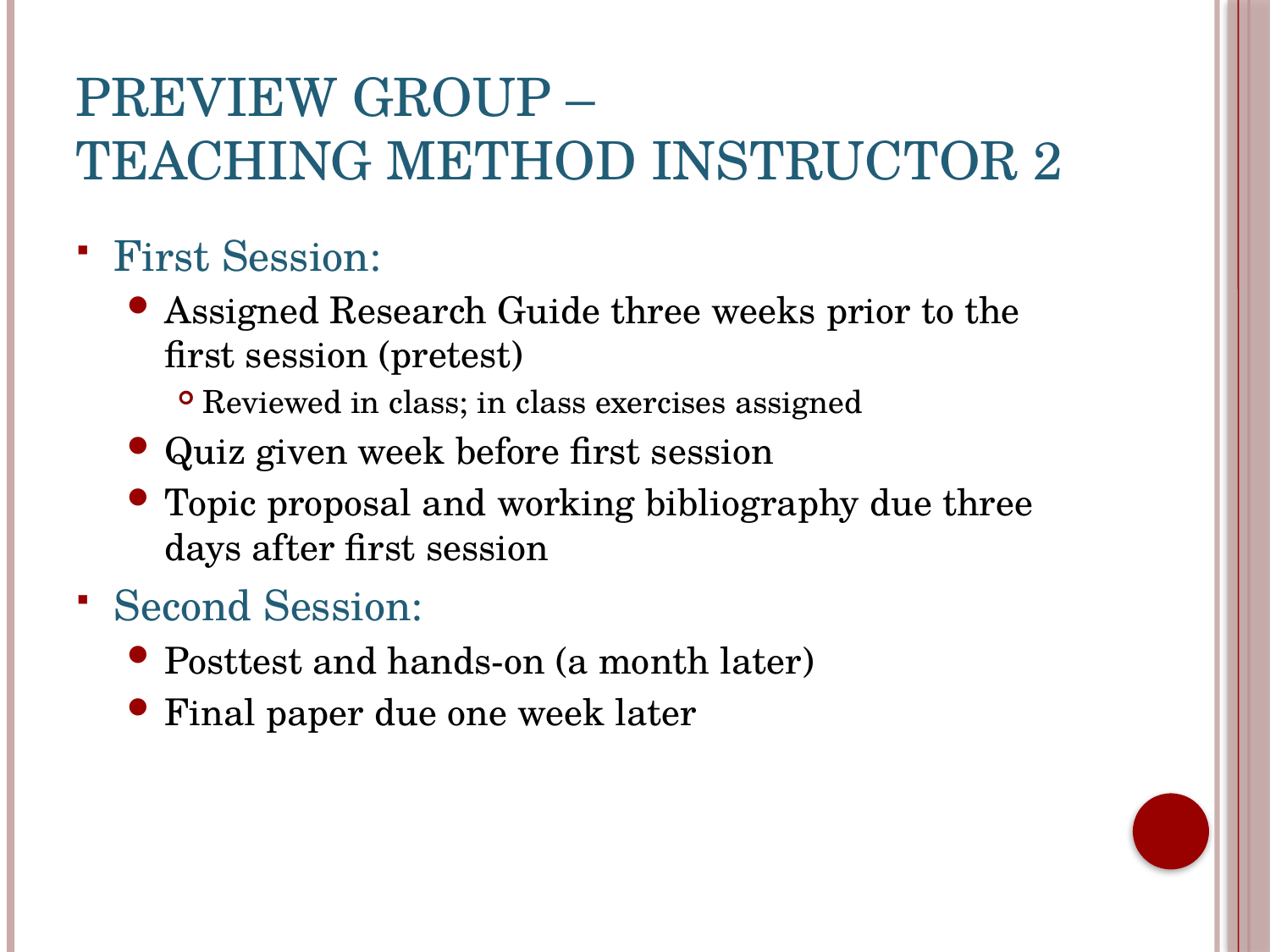

# Preview Group – Teaching Method Instructor 2
First Session:
Assigned Research Guide three weeks prior to the first session (pretest)
Reviewed in class; in class exercises assigned
Quiz given week before first session
Topic proposal and working bibliography due three days after first session
Second Session:
Posttest and hands-on (a month later)
Final paper due one week later